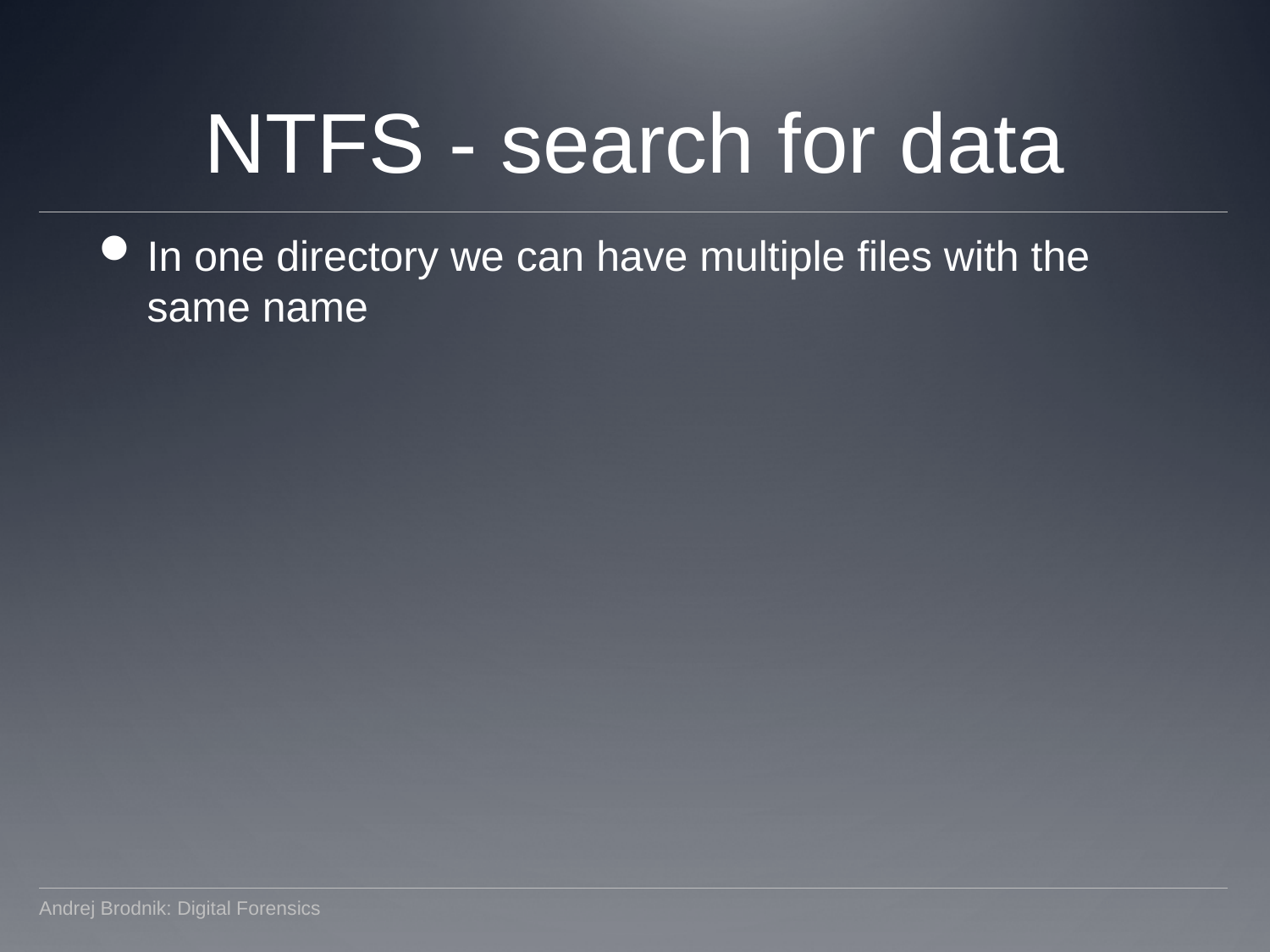

# NTFS - search for data
In one directory we can have multiple files with the same name
Andrej Brodnik: Digital Forensics